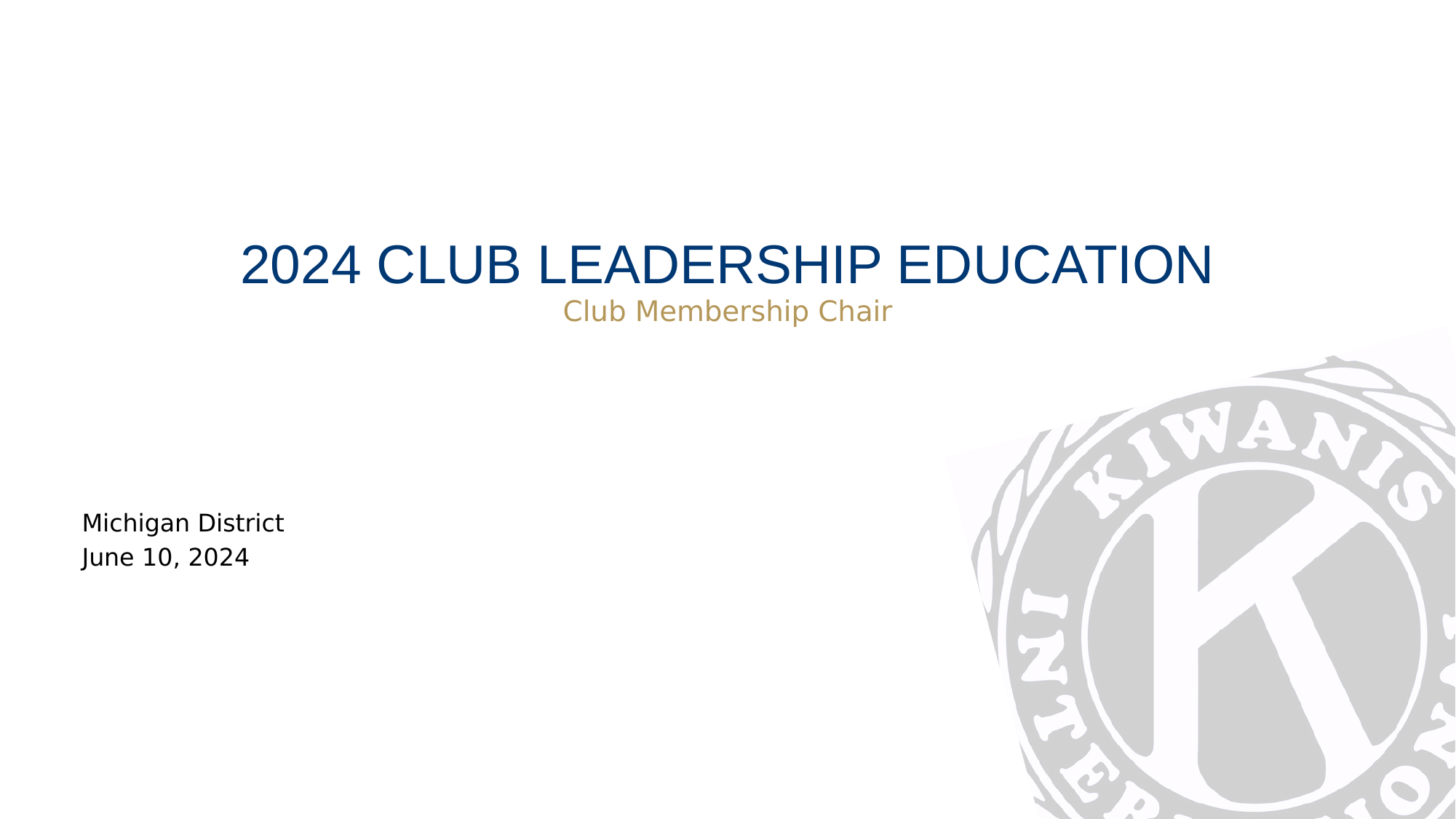

2024 CLUB LEADERSHIP EDUCATION
Club Membership Chair

Michigan District
June 10, 2024